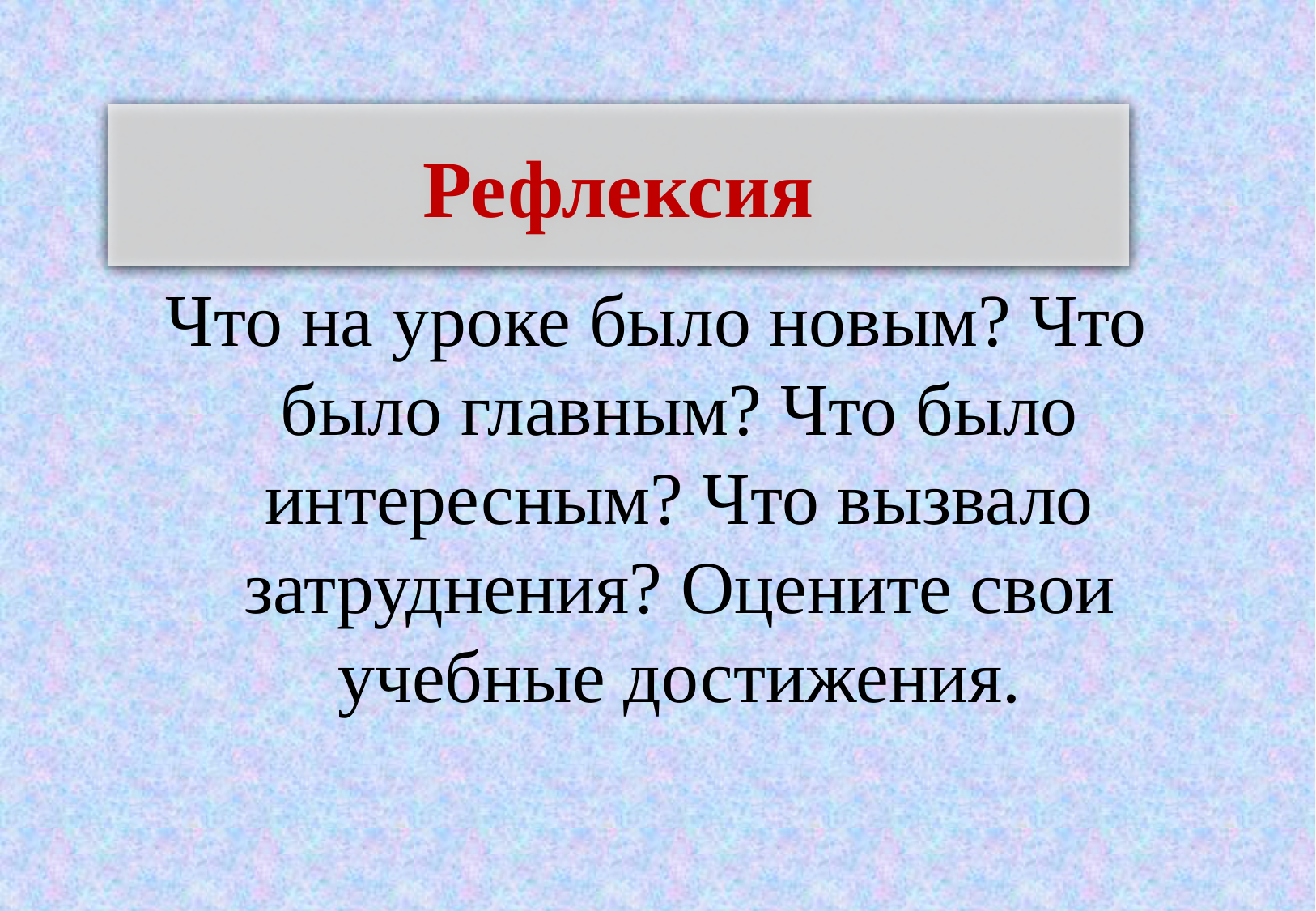

#
Рефлексия
Что на уроке было новым? Что было главным? Что было интересным? Что вызвало затруднения? Оцените свои учебные достижения.